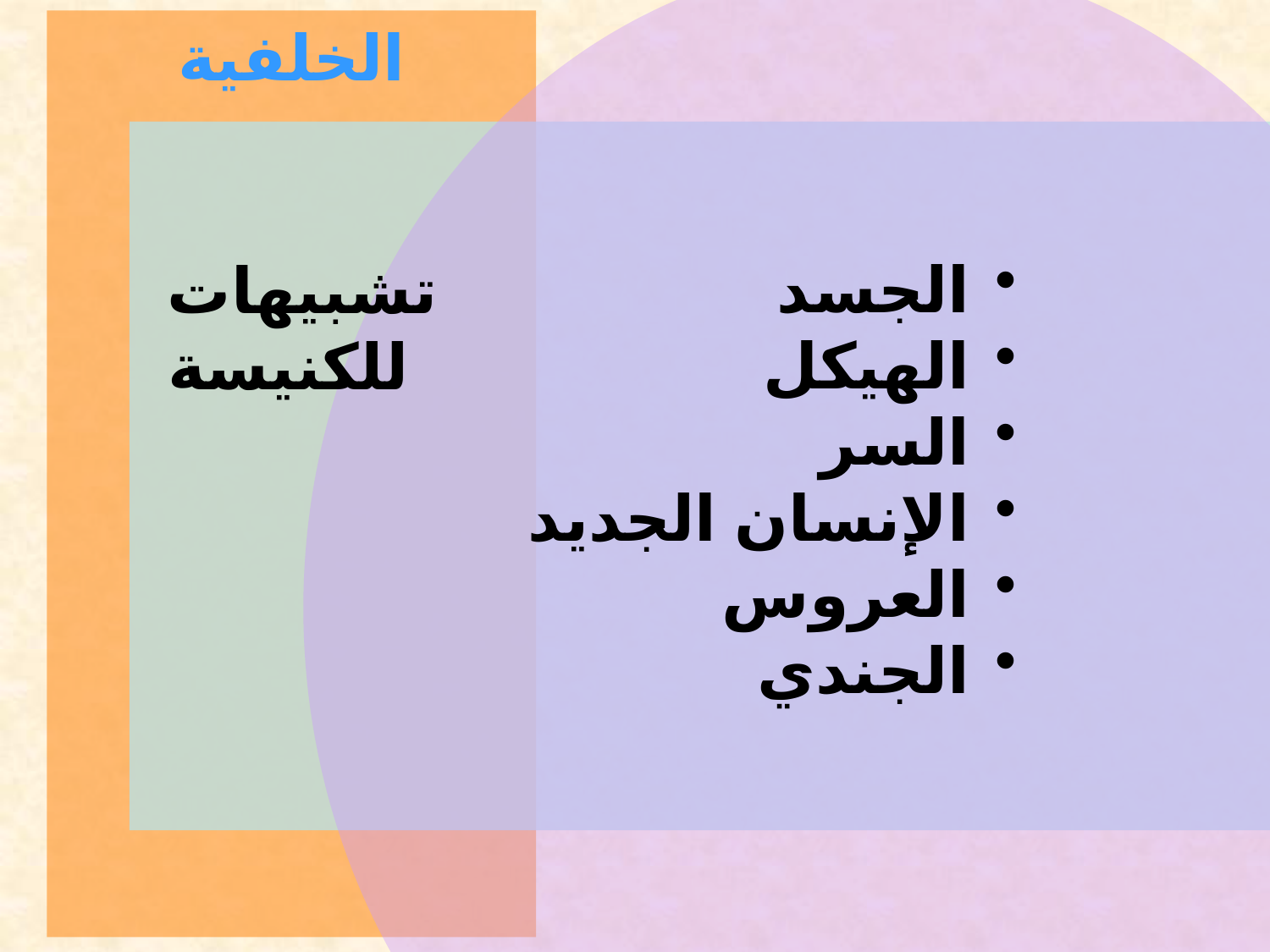

الخلفية

# تشبيهات للكنيسة
 الجسد
 الهيكل
 السر
 الإنسان الجديد
 العروس
 الجندي